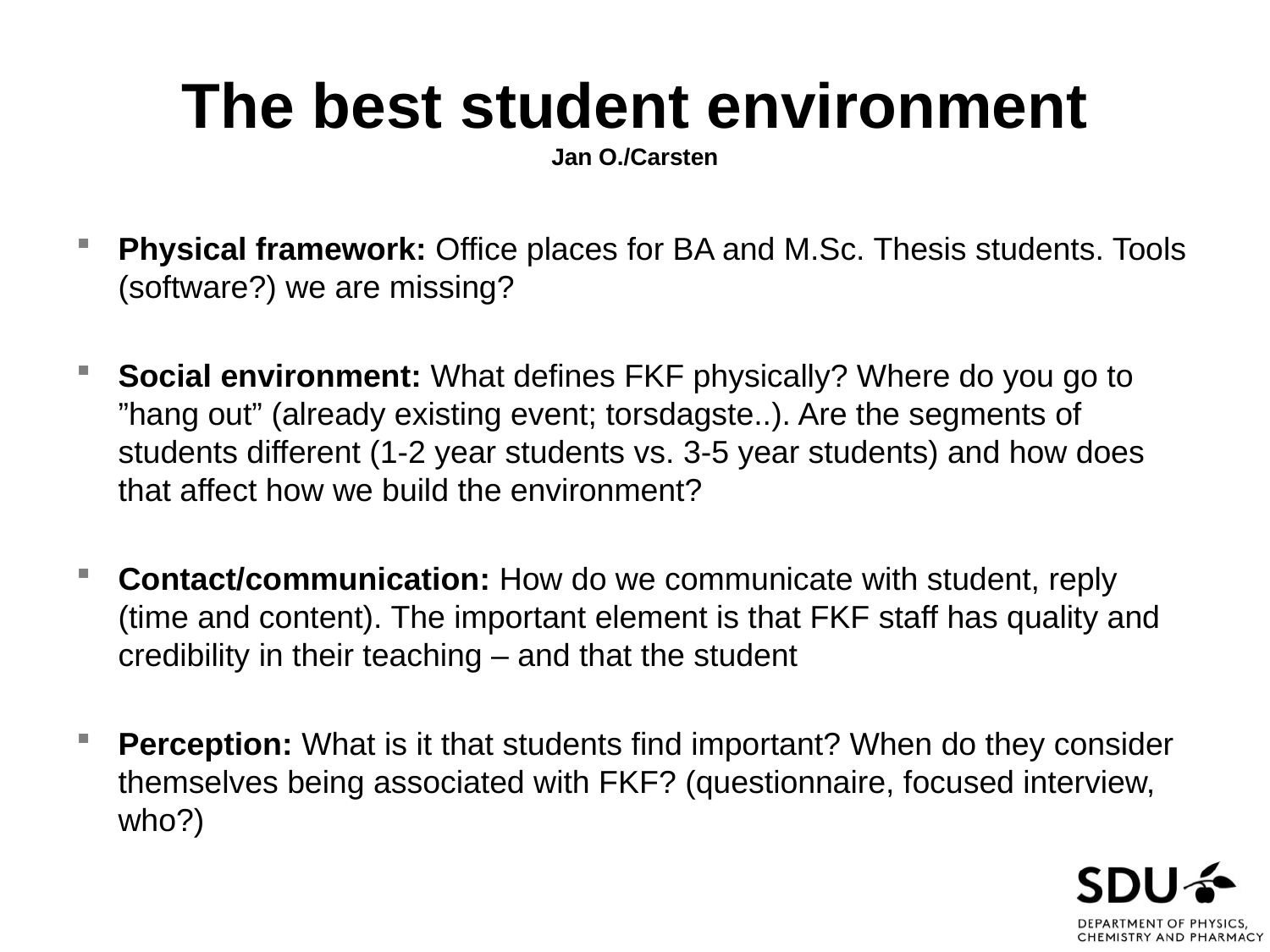

# The best student environment Jan O./Carsten
Physical framework: Office places for BA and M.Sc. Thesis students. Tools (software?) we are missing?

Social environment: What defines FKF physically? Where do you go to ”hang out” (already existing event; torsdagste..). Are the segments of students different (1-2 year students vs. 3-5 year students) and how does that affect how we build the environment?

Contact/communication: How do we communicate with student, reply (time and content). The important element is that FKF staff has quality and credibility in their teaching – and that the student

Perception: What is it that students find important? When do they consider themselves being associated with FKF? (questionnaire, focused interview, who?)